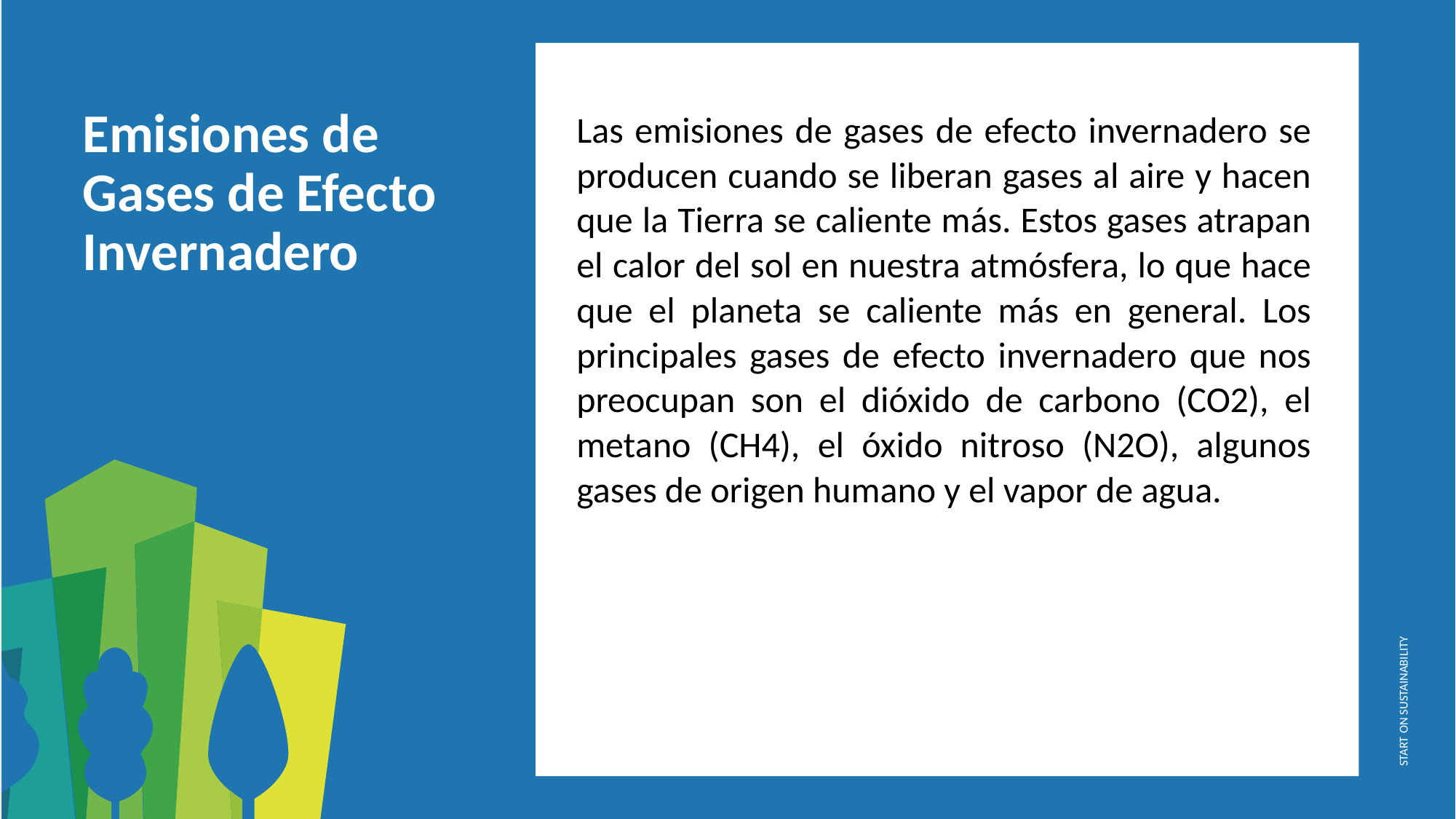

Emisiones de Gases de Efecto Invernadero
Las emisiones de gases de efecto invernadero se producen cuando se liberan gases al aire y hacen que la Tierra se caliente más. Estos gases atrapan el calor del sol en nuestra atmósfera, lo que hace que el planeta se caliente más en general. Los principales gases de efecto invernadero que nos preocupan son el dióxido de carbono (CO2), el metano (CH4), el óxido nitroso (N2O), algunos gases de origen humano y el vapor de agua.